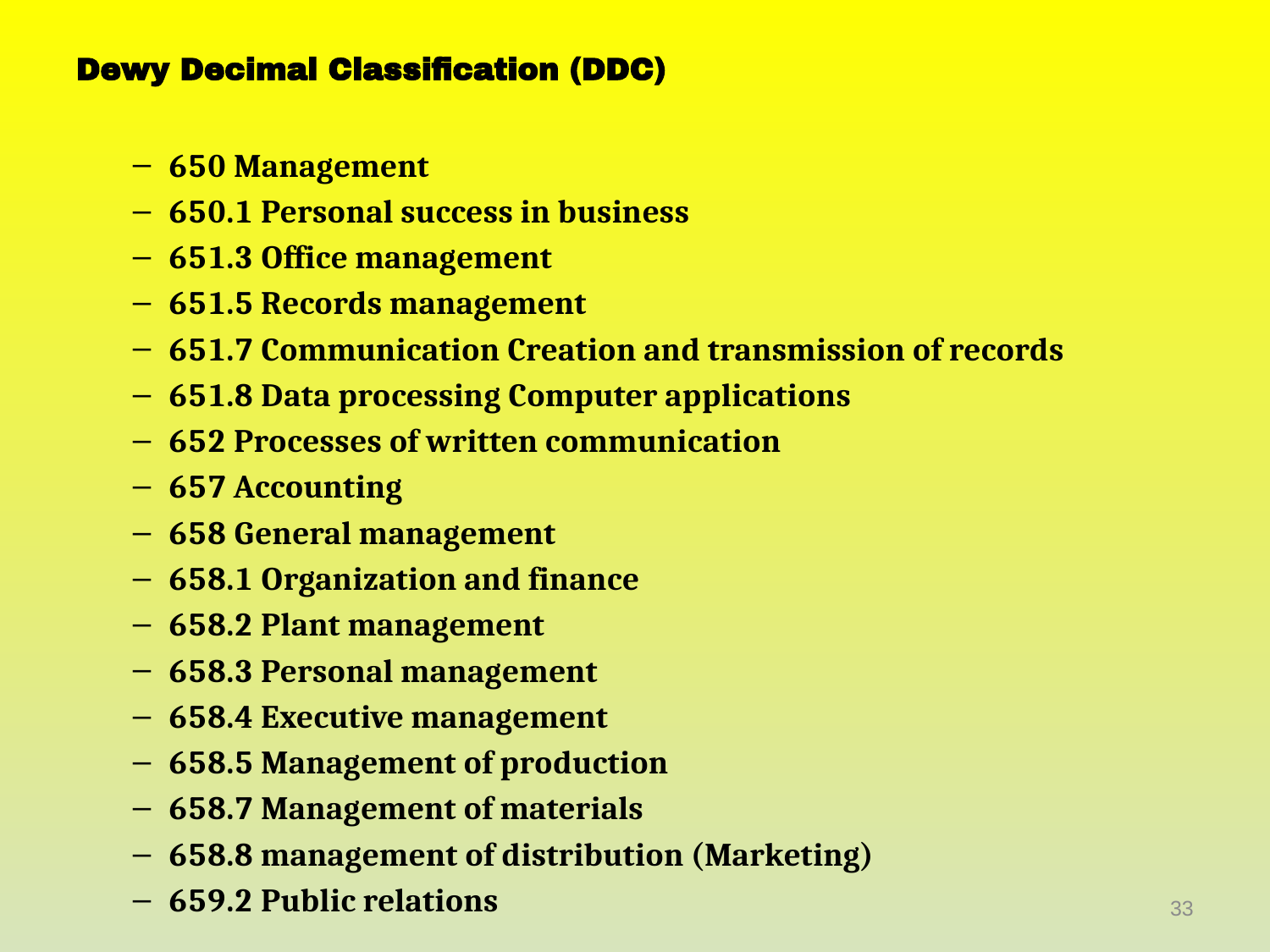

Dewy Decimal Classification (DDC)

650 Management
650.1 Personal success in business
651.3 Office management
651.5 Records management
651.7 Communication Creation and transmission of records
651.8 Data processing Computer applications
652 Processes of written communication
657 Accounting
658 General management
658.1 Organization and finance
658.2 Plant management
658.3 Personal management
658.4 Executive management
658.5 Management of production
658.7 Management of materials
658.8 management of distribution (Marketing)
659.2 Public relations

33